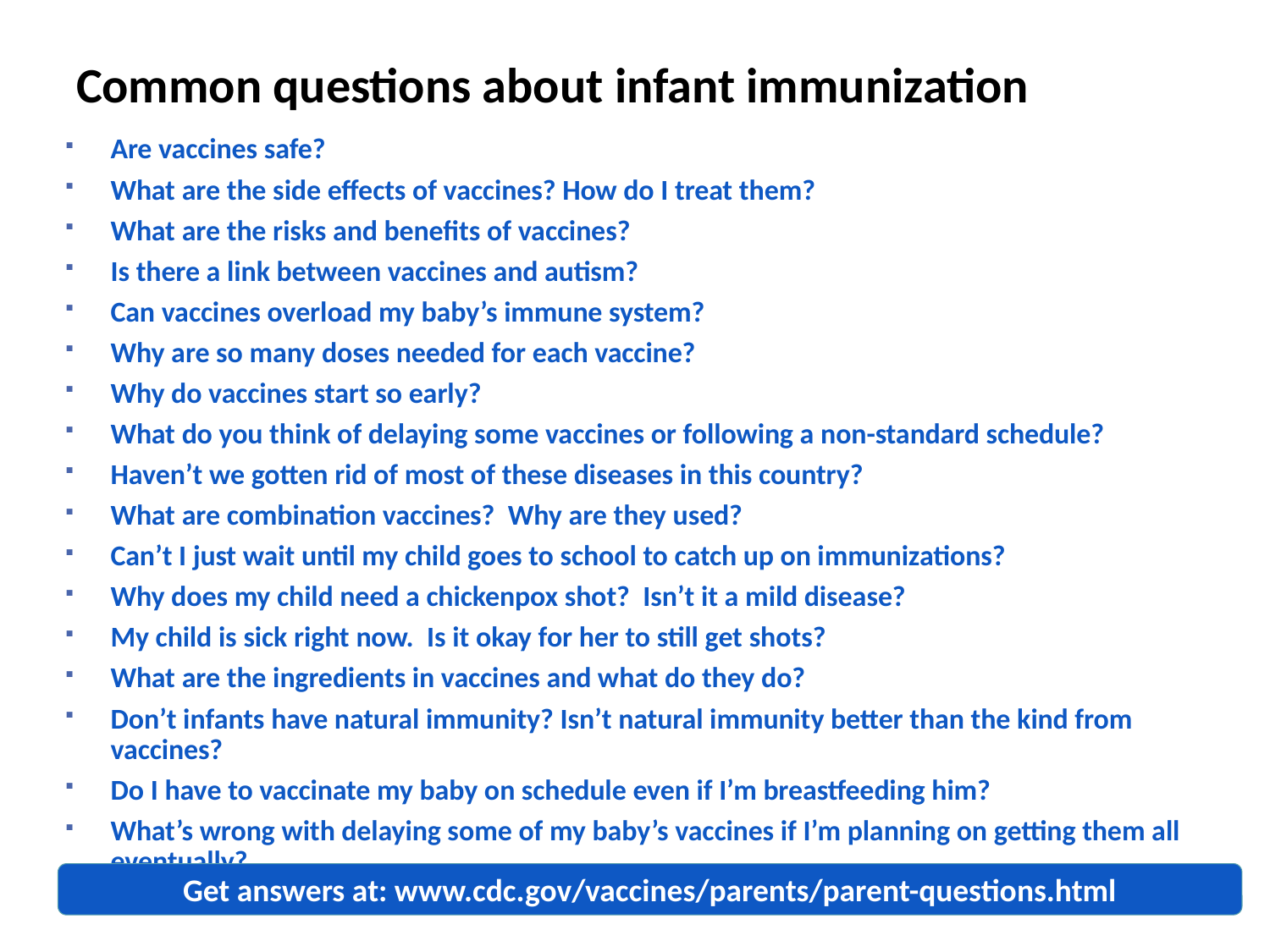

# Common questions about infant immunization
Are vaccines safe?
What are the side effects of vaccines? How do I treat them?
What are the risks and benefits of vaccines?
Is there a link between vaccines and autism?
Can vaccines overload my baby’s immune system?
Why are so many doses needed for each vaccine?
Why do vaccines start so early?
What do you think of delaying some vaccines or following a non-standard schedule?
Haven’t we gotten rid of most of these diseases in this country?
What are combination vaccines?  Why are they used?
Can’t I just wait until my child goes to school to catch up on immunizations?
Why does my child need a chickenpox shot?  Isn’t it a mild disease?
My child is sick right now.  Is it okay for her to still get shots?
What are the ingredients in vaccines and what do they do?
Don’t infants have natural immunity? Isn’t natural immunity better than the kind from vaccines?
Do I have to vaccinate my baby on schedule even if I’m breastfeeding him?
What’s wrong with delaying some of my baby’s vaccines if I’m planning on getting them all eventually?

Get answers at: www.cdc.gov/vaccines/parents/parent-questions.html